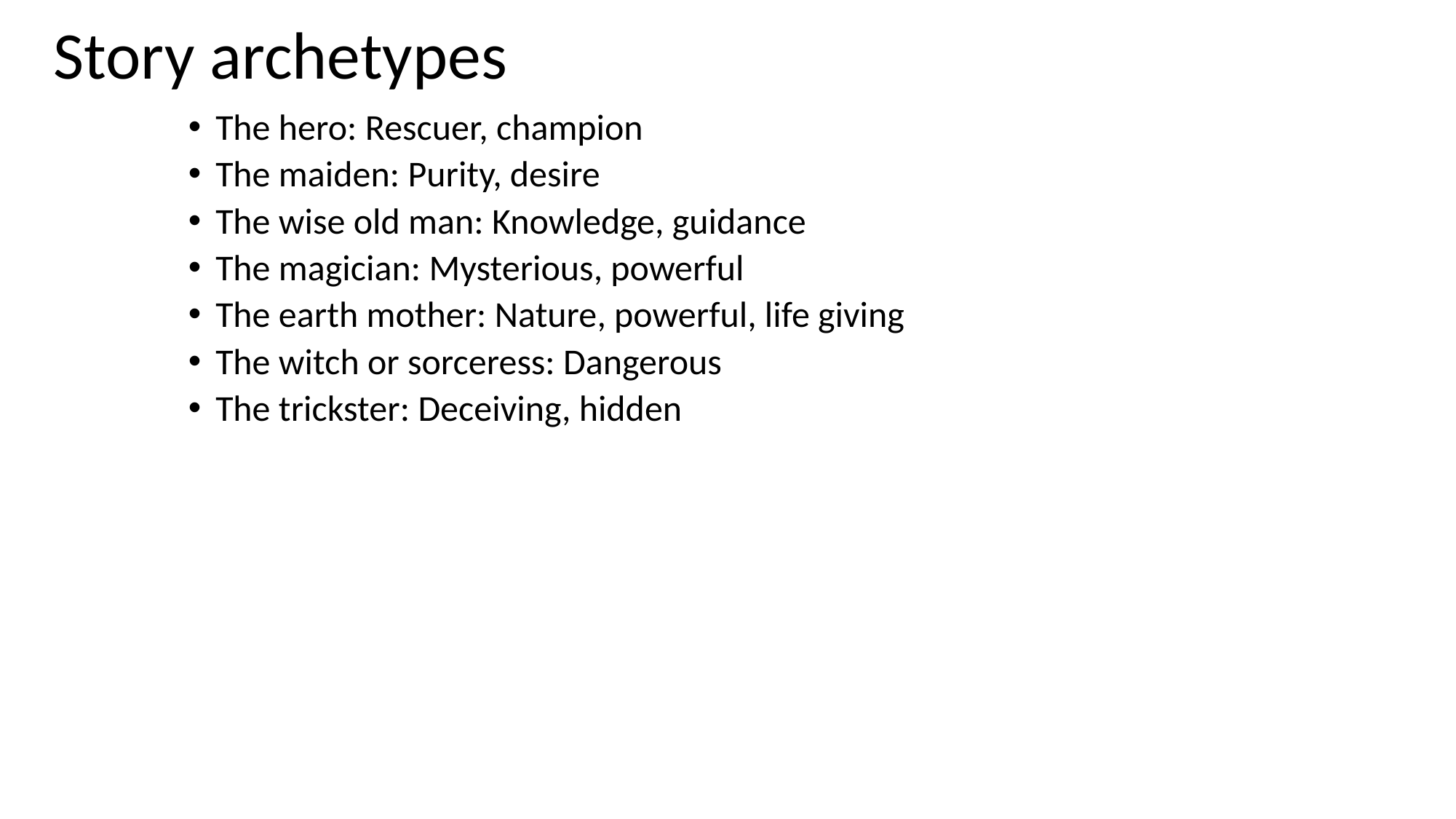

# Story archetypes
The hero: Rescuer, champion
The maiden: Purity, desire
The wise old man: Knowledge, guidance
The magician: Mysterious, powerful
The earth mother: Nature, powerful, life giving
The witch or sorceress: Dangerous
The trickster: Deceiving, hidden